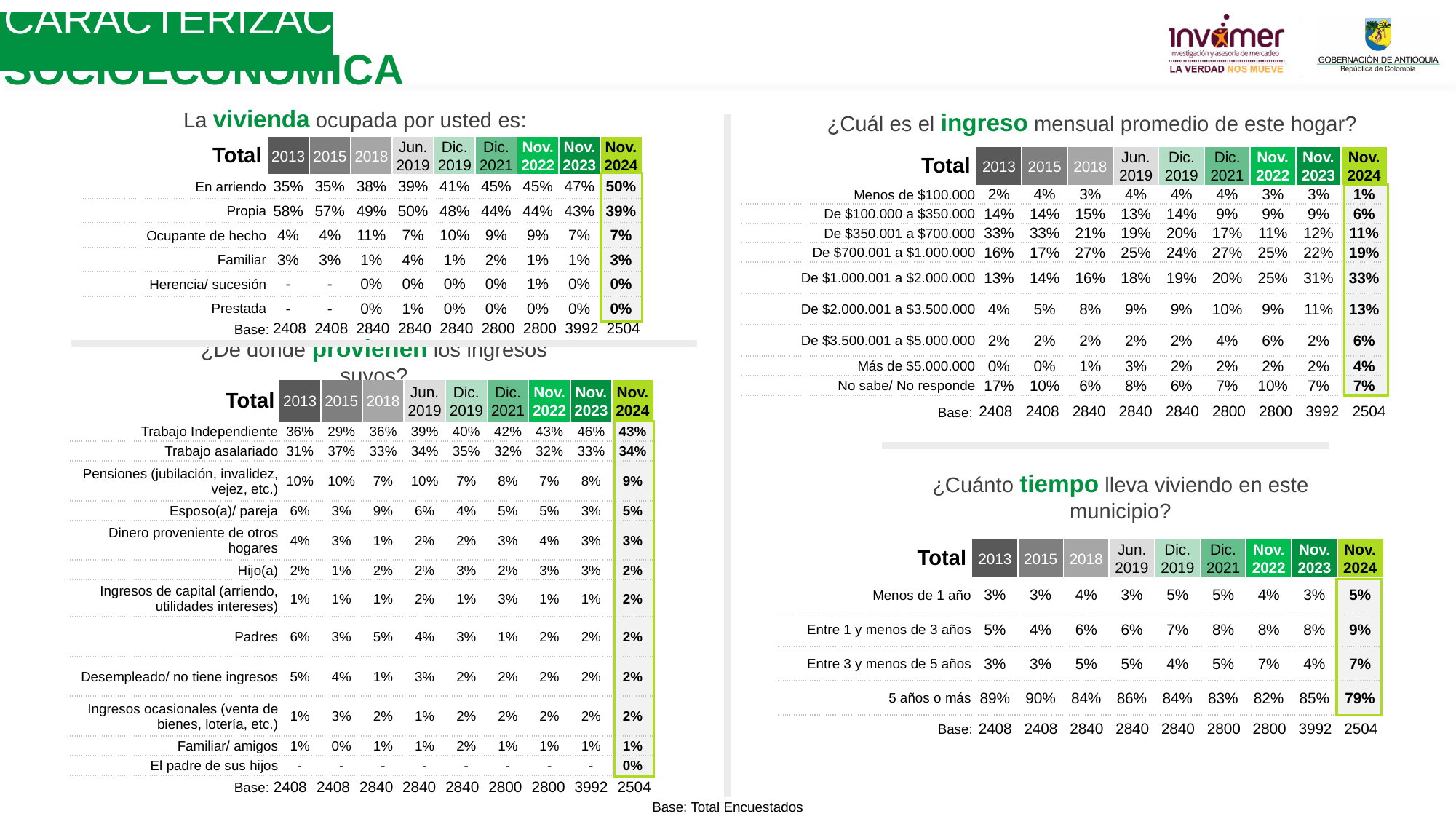

CARACTERIZACIÓN SOCIOECONÓMICA

La vivienda ocupada por usted es:
¿Cuál es el ingreso mensual promedio de este hogar?
| Total | 2013 | 2015 | 2018 | Jun. 2019 | Dic. 2019 | Dic. 2021 | Nov. 2022 | Nov. 2023 | Nov. 2024 |
| --- | --- | --- | --- | --- | --- | --- | --- | --- | --- |
| En arriendo | 35% | 35% | 38% | 39% | 41% | 45% | 45% | 47% | 50% |
| Propia | 58% | 57% | 49% | 50% | 48% | 44% | 44% | 43% | 39% |
| Ocupante de hecho | 4% | 4% | 11% | 7% | 10% | 9% | 9% | 7% | 7% |
| Familiar | 3% | 3% | 1% | 4% | 1% | 2% | 1% | 1% | 3% |
| Herencia/ sucesión | - | - | 0% | 0% | 0% | 0% | 1% | 0% | 0% |
| Prestada | - | - | 0% | 1% | 0% | 0% | 0% | 0% | 0% |
| Total | 2013 | 2015 | 2018 | Jun. 2019 | Dic. 2019 | Dic. 2021 | Nov. 2022 | Nov. 2023 | Nov. 2024 |
| --- | --- | --- | --- | --- | --- | --- | --- | --- | --- |
| Menos de $100.000 | 2% | 4% | 3% | 4% | 4% | 4% | 3% | 3% | 1% |
| De $100.000 a $350.000 | 14% | 14% | 15% | 13% | 14% | 9% | 9% | 9% | 6% |
| De $350.001 a $700.000 | 33% | 33% | 21% | 19% | 20% | 17% | 11% | 12% | 11% |
| De $700.001 a $1.000.000 | 16% | 17% | 27% | 25% | 24% | 27% | 25% | 22% | 19% |
| De $1.000.001 a $2.000.000 | 13% | 14% | 16% | 18% | 19% | 20% | 25% | 31% | 33% |
| De $2.000.001 a $3.500.000 | 4% | 5% | 8% | 9% | 9% | 10% | 9% | 11% | 13% |
| De $3.500.001 a $5.000.000 | 2% | 2% | 2% | 2% | 2% | 4% | 6% | 2% | 6% |
| Más de $5.000.000 | 0% | 0% | 1% | 3% | 2% | 2% | 2% | 2% | 4% |
| No sabe/ No responde | 17% | 10% | 6% | 8% | 6% | 7% | 10% | 7% | 7% |

Base:
| 2408 | 2408 | 2840 | 2840 | 2840 | 2800 | 2800 | 3992 | 2504 |
| --- | --- | --- | --- | --- | --- | --- | --- | --- |
¿De dónde provienen los ingresos suyos?
| Total | 2013 | 2015 | 2018 | Jun. 2019 | Dic. 2019 | Dic. 2021 | Nov. 2022 | Nov. 2023 | Nov. 2024 |
| --- | --- | --- | --- | --- | --- | --- | --- | --- | --- |
| Trabajo Independiente | 36% | 29% | 36% | 39% | 40% | 42% | 43% | 46% | 43% |
| Trabajo asalariado | 31% | 37% | 33% | 34% | 35% | 32% | 32% | 33% | 34% |
| Pensiones (jubilación, invalidez, vejez, etc.) | 10% | 10% | 7% | 10% | 7% | 8% | 7% | 8% | 9% |
| Esposo(a)/ pareja | 6% | 3% | 9% | 6% | 4% | 5% | 5% | 3% | 5% |
| Dinero proveniente de otros hogares | 4% | 3% | 1% | 2% | 2% | 3% | 4% | 3% | 3% |
| Hijo(a) | 2% | 1% | 2% | 2% | 3% | 2% | 3% | 3% | 2% |
| Ingresos de capital (arriendo, utilidades intereses) | 1% | 1% | 1% | 2% | 1% | 3% | 1% | 1% | 2% |
| Padres | 6% | 3% | 5% | 4% | 3% | 1% | 2% | 2% | 2% |
| Desempleado/ no tiene ingresos | 5% | 4% | 1% | 3% | 2% | 2% | 2% | 2% | 2% |
| Ingresos ocasionales (venta de bienes, lotería, etc.) | 1% | 3% | 2% | 1% | 2% | 2% | 2% | 2% | 2% |
| Familiar/ amigos | 1% | 0% | 1% | 1% | 2% | 1% | 1% | 1% | 1% |
| El padre de sus hijos | - | - | - | - | - | - | - | - | 0% |
Base:
| 2408 | 2408 | 2840 | 2840 | 2840 | 2800 | 2800 | 3992 | 2504 |
| --- | --- | --- | --- | --- | --- | --- | --- | --- |

¿Cuánto tiempo lleva viviendo en este municipio?
| Total | 2013 | 2015 | 2018 | Jun. 2019 | Dic. 2019 | Dic. 2021 | Nov. 2022 | Nov. 2023 | Nov. 2024 |
| --- | --- | --- | --- | --- | --- | --- | --- | --- | --- |
| Menos de 1 año | 3% | 3% | 4% | 3% | 5% | 5% | 4% | 3% | 5% |
| Entre 1 y menos de 3 años | 5% | 4% | 6% | 6% | 7% | 8% | 8% | 8% | 9% |
| Entre 3 y menos de 5 años | 3% | 3% | 5% | 5% | 4% | 5% | 7% | 4% | 7% |
| 5 años o más | 89% | 90% | 84% | 86% | 84% | 83% | 82% | 85% | 79% |

Base:
| 2408 | 2408 | 2840 | 2840 | 2840 | 2800 | 2800 | 3992 | 2504 |
| --- | --- | --- | --- | --- | --- | --- | --- | --- |
Base:
| 2408 | 2408 | 2840 | 2840 | 2840 | 2800 | 2800 | 3992 | 2504 |
| --- | --- | --- | --- | --- | --- | --- | --- | --- |
Base: Total Encuestados